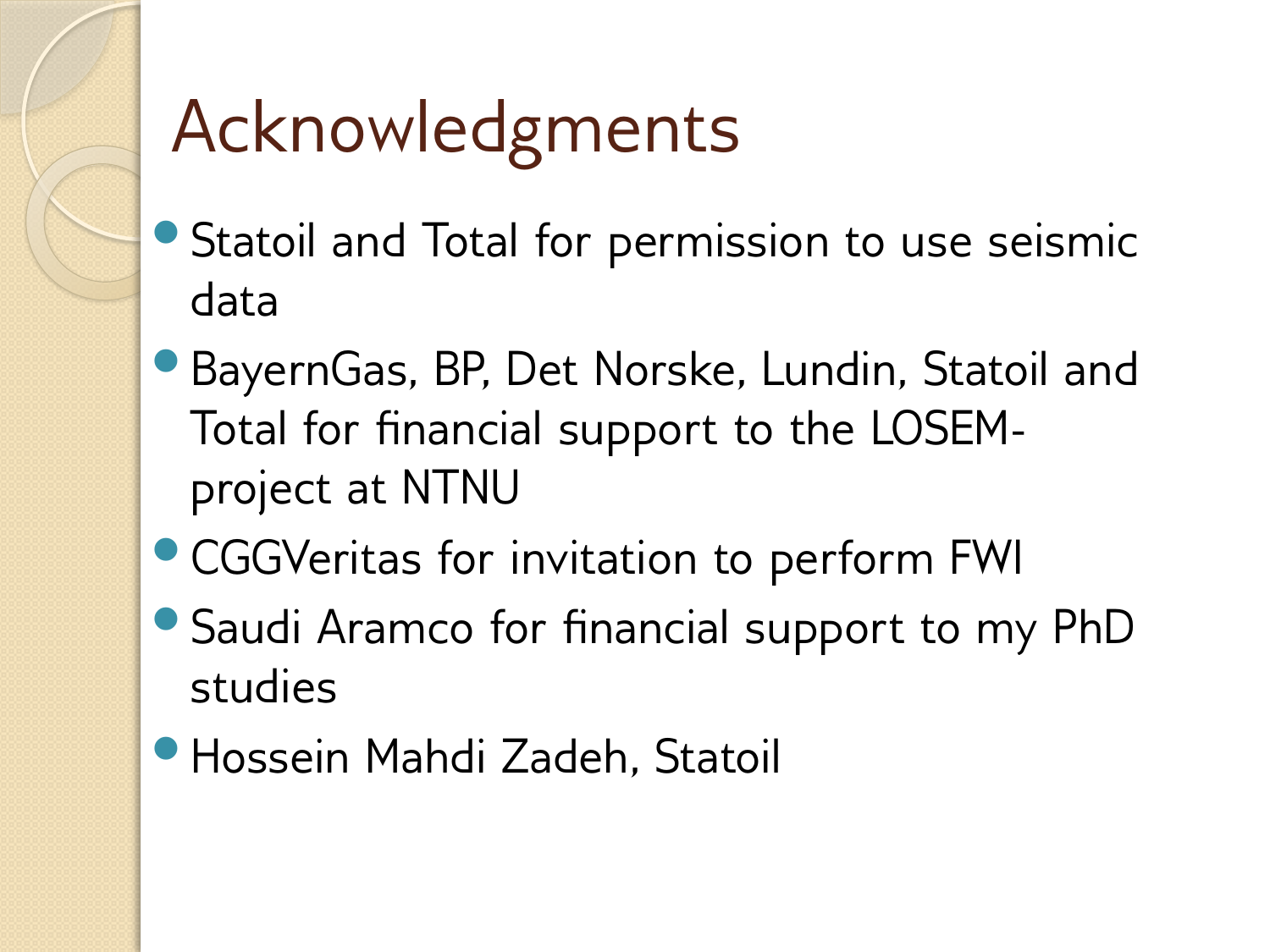

# Acknowledgments
Statoil and Total for permission to use seismic data
BayernGas, BP, Det Norske, Lundin, Statoil and Total for financial support to the LOSEM-project at NTNU
CGGVeritas for invitation to perform FWI
Saudi Aramco for financial support to my PhD studies
Hossein Mahdi Zadeh, Statoil